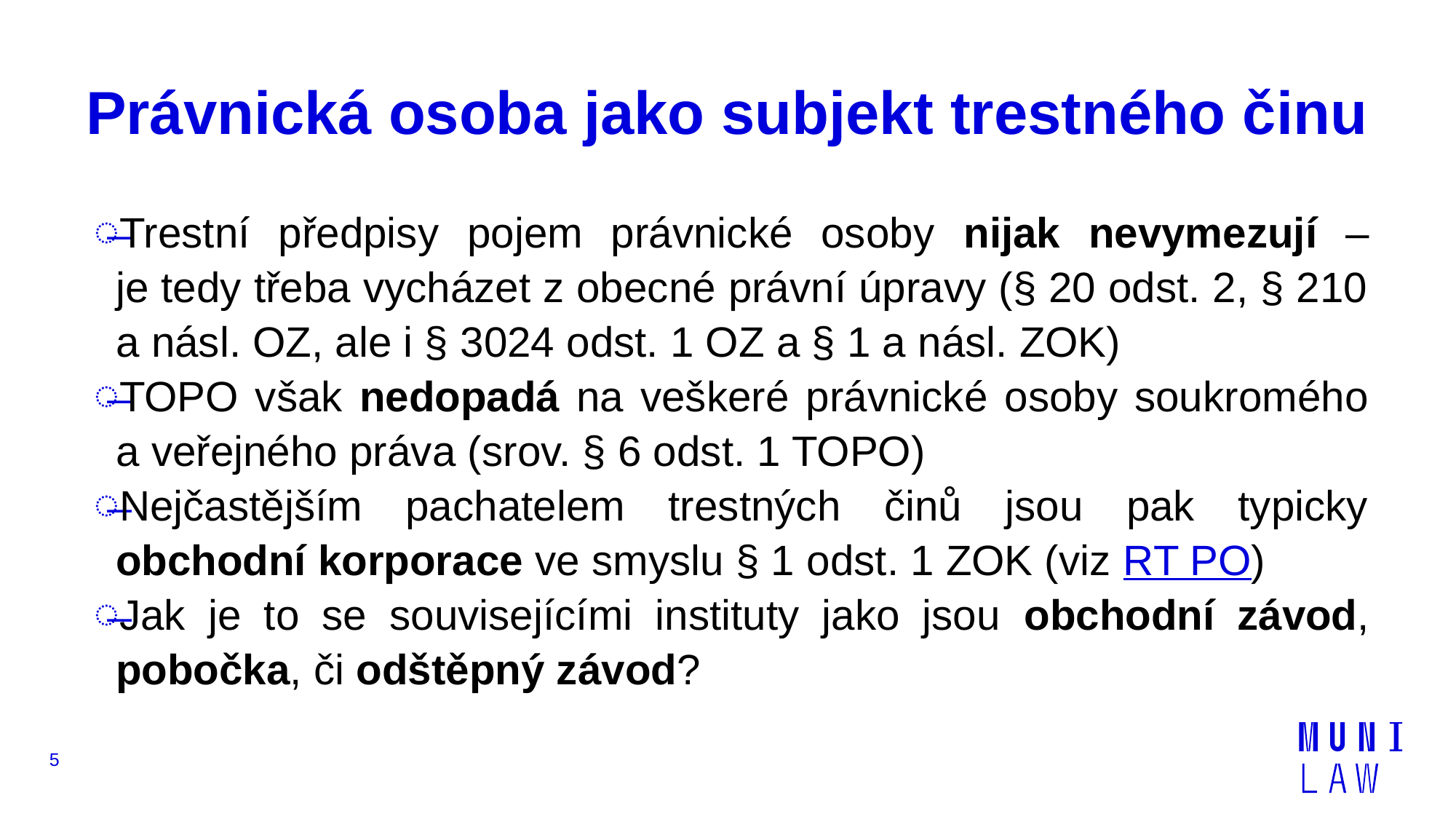

# Právnická osoba jako subjekt trestného činu
Trestní předpisy pojem právnické osoby nijak nevymezují –
je tedy třeba vycházet z obecné právní úpravy (§ 20 odst. 2, § 210
a násl. OZ, ale i § 3024 odst. 1 OZ a § 1 a násl. ZOK)
TOPO však nedopadá na veškeré právnické osoby soukromého
a veřejného práva (srov. § 6 odst. 1 TOPO)
Nejčastějším pachatelem trestných činů jsou pak typicky obchodní korporace ve smyslu § 1 odst. 1 ZOK (viz RT PO)
Jak je to se souvisejícími instituty jako jsou obchodní závod, pobočka, či odštěpný závod?
5